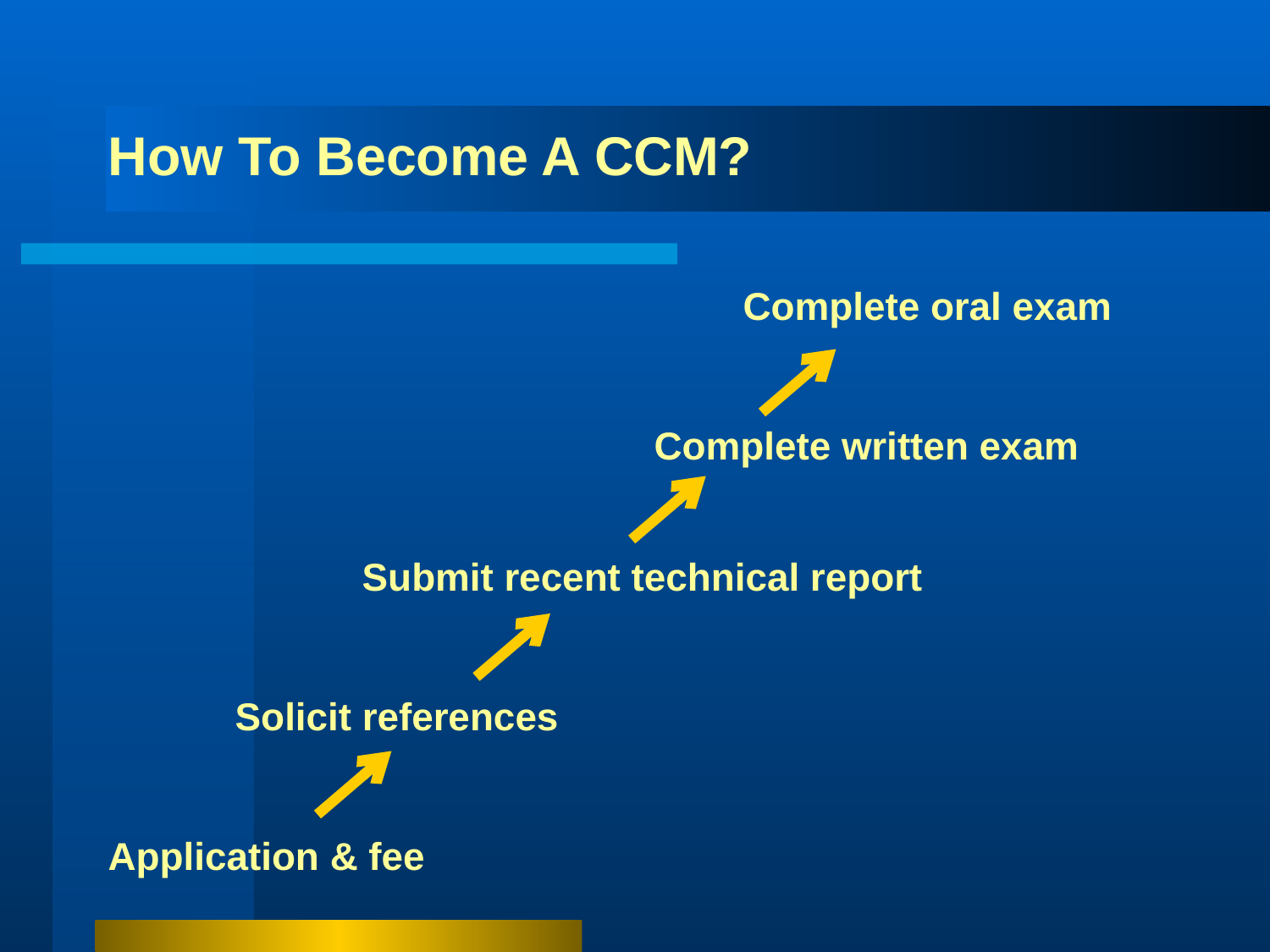

# How To Become A CCM?
					Complete oral exam

					Complete written exam

		Submit recent technical report

	Solicit references

Application & fee